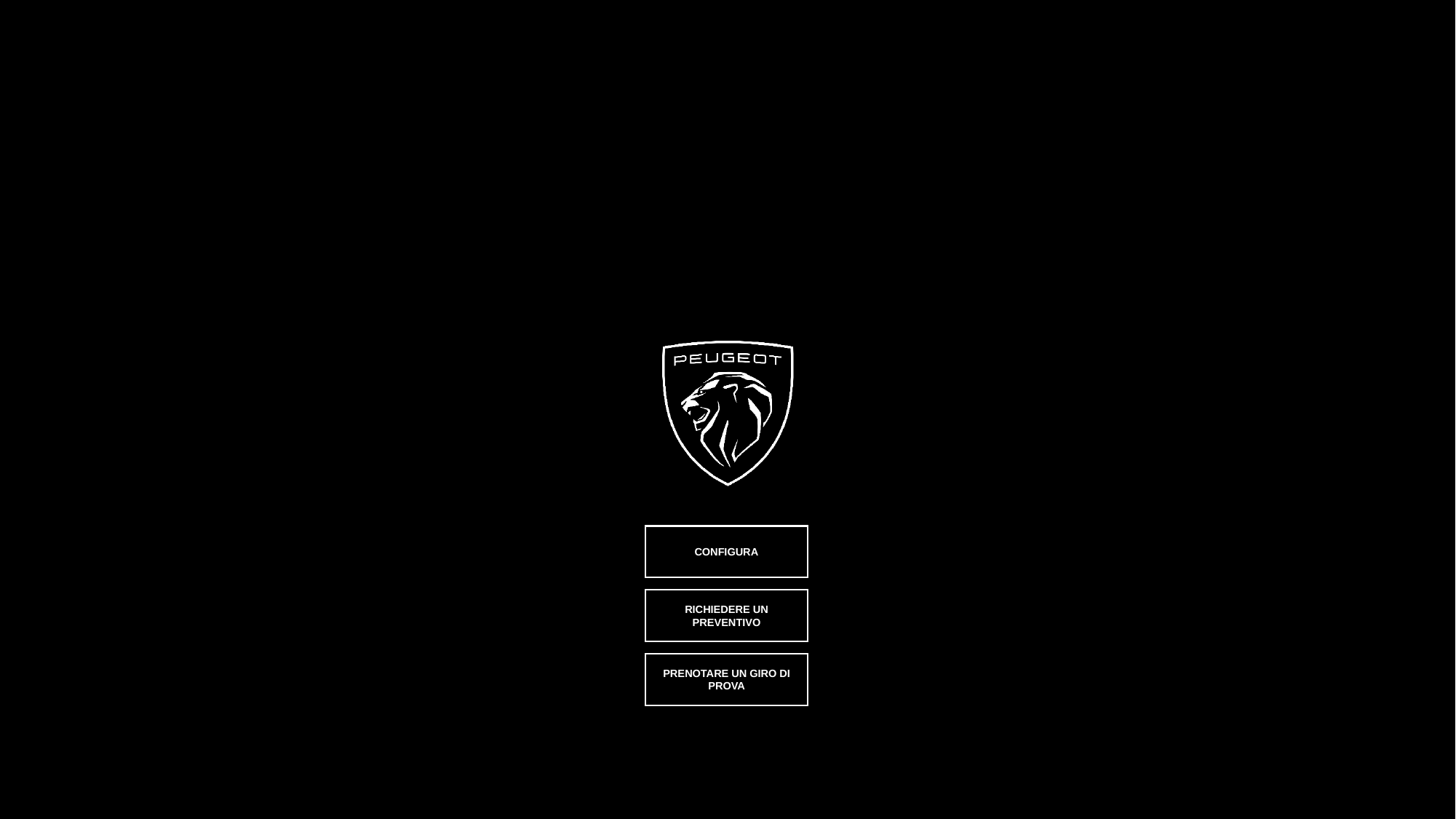

CONFIGURA
RICHIEDERE UN PREVENTIVO
PRENOTARE UN GIRO DI PROVA